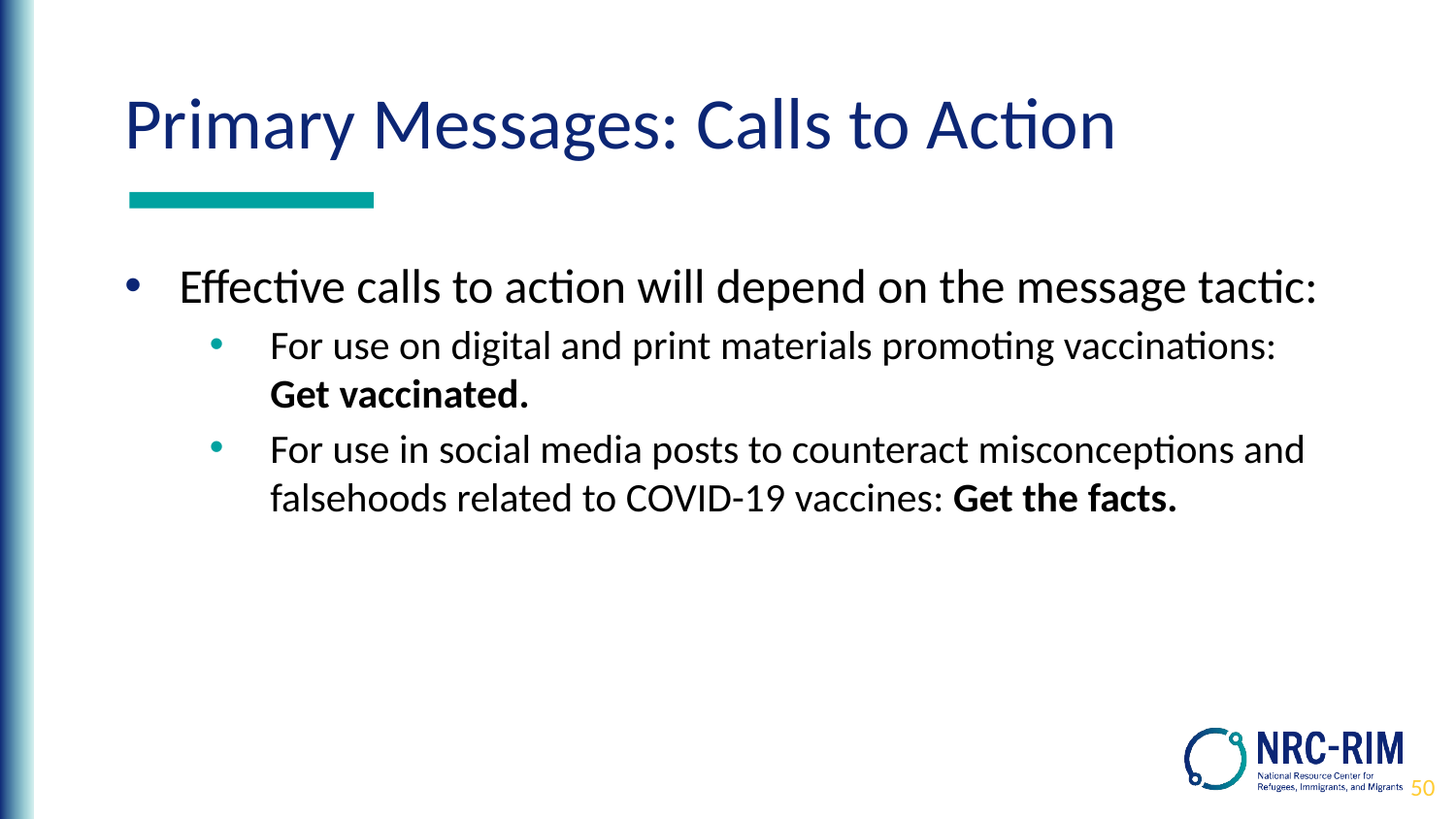

# Primary Messages: Calls to Action
Effective calls to action will depend on the message tactic:
For use on digital and print materials promoting vaccinations: Get vaccinated.
For use in social media posts to counteract misconceptions and falsehoods related to COVID-19 vaccines: Get the facts.
50